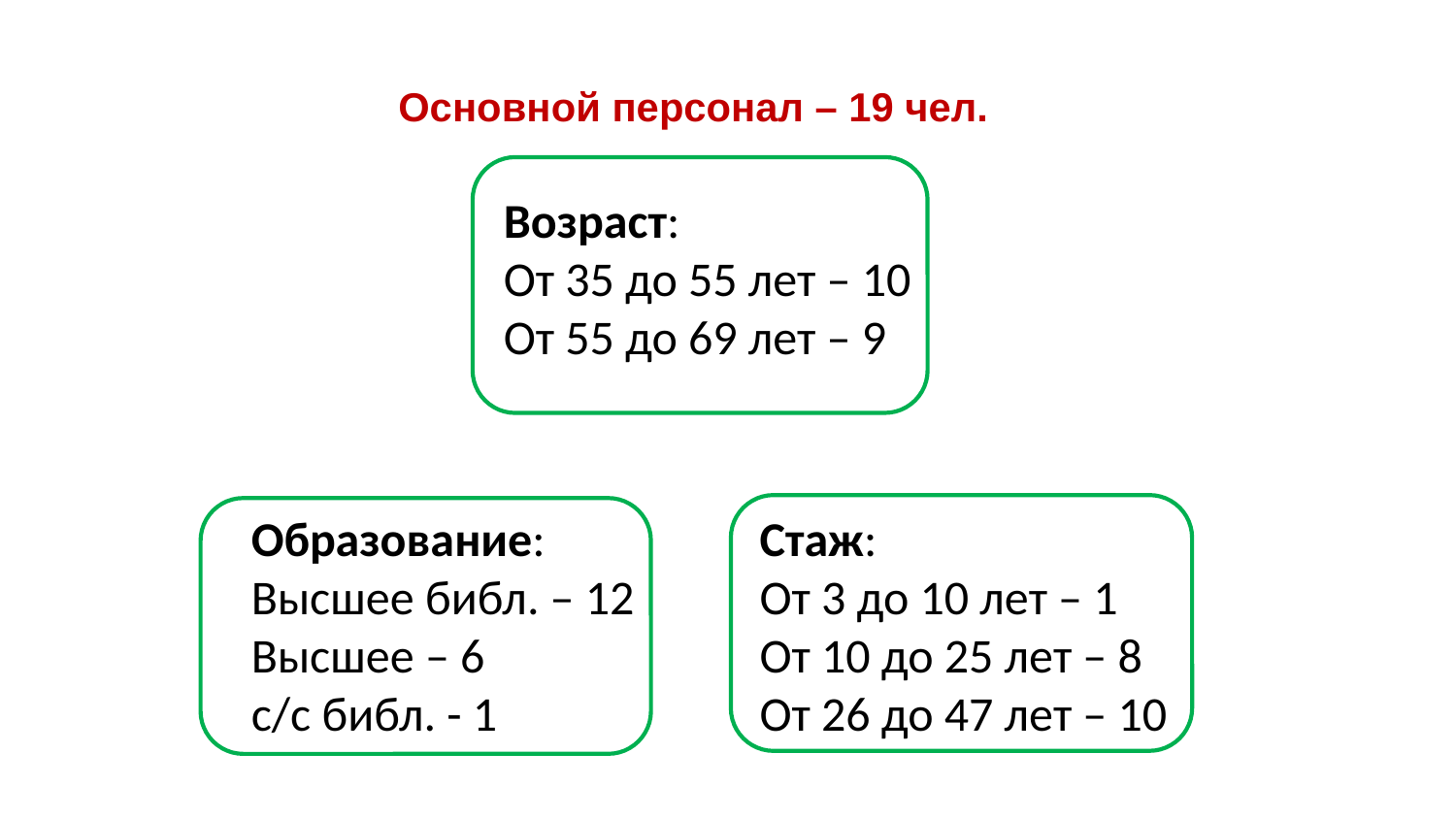

Основной персонал – 19 чел.

Возраст:
От 35 до 55 лет – 10
От 55 до 69 лет – 9

Образование:
Высшее библ. – 12
Высшее – 6
с/с библ. - 1
Стаж:
От 3 до 10 лет – 1
От 10 до 25 лет – 8
От 26 до 47 лет – 10